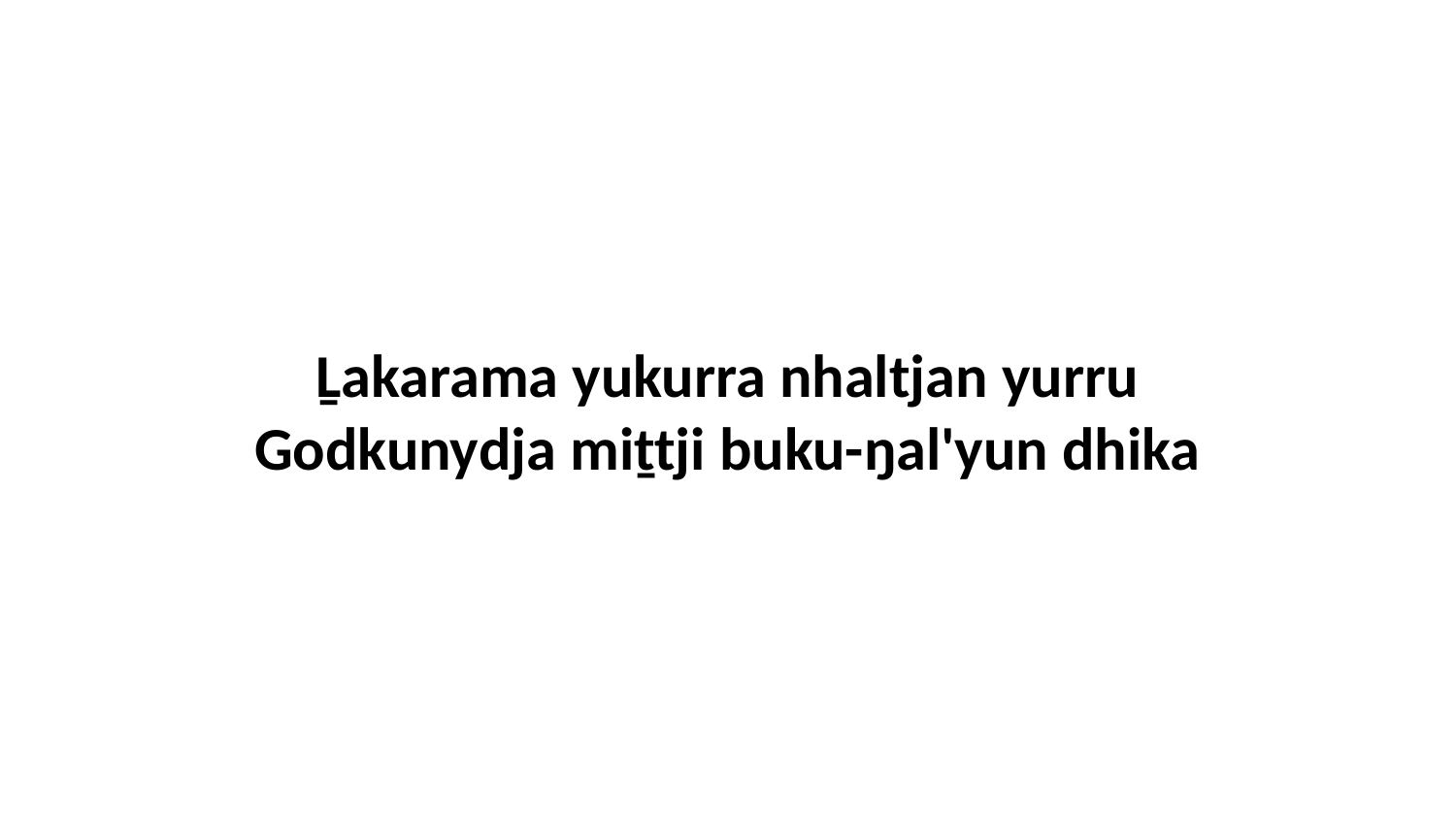

Ḻakarama yukurra nhaltjan yurru Godkunydja miṯtji buku-ŋal'yun dhika